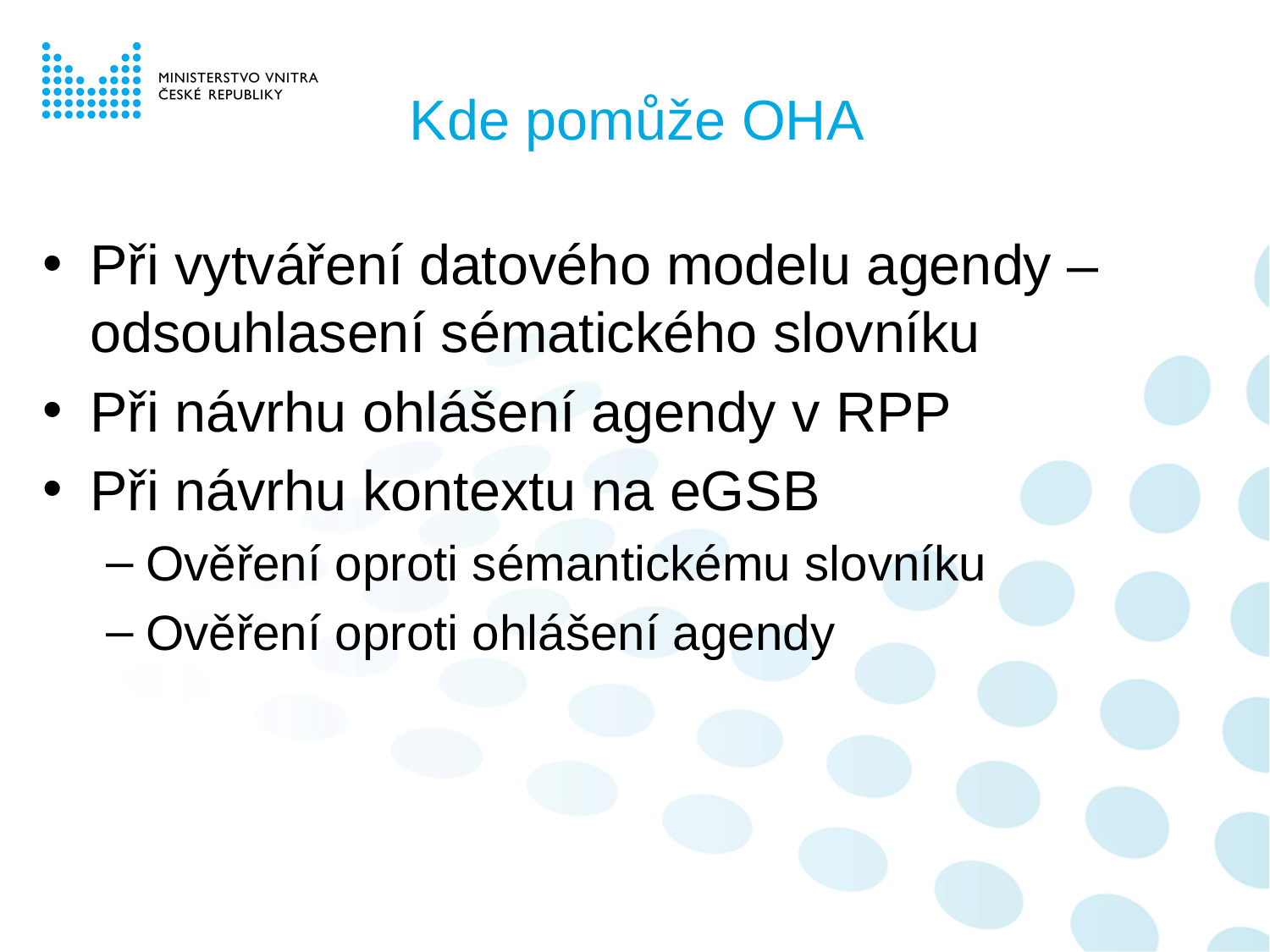

# Kde pomůže OHA
Při vytváření datového modelu agendy – odsouhlasení sématického slovníku
Při návrhu ohlášení agendy v RPP
Při návrhu kontextu na eGSB
Ověření oproti sémantickému slovníku
Ověření oproti ohlášení agendy